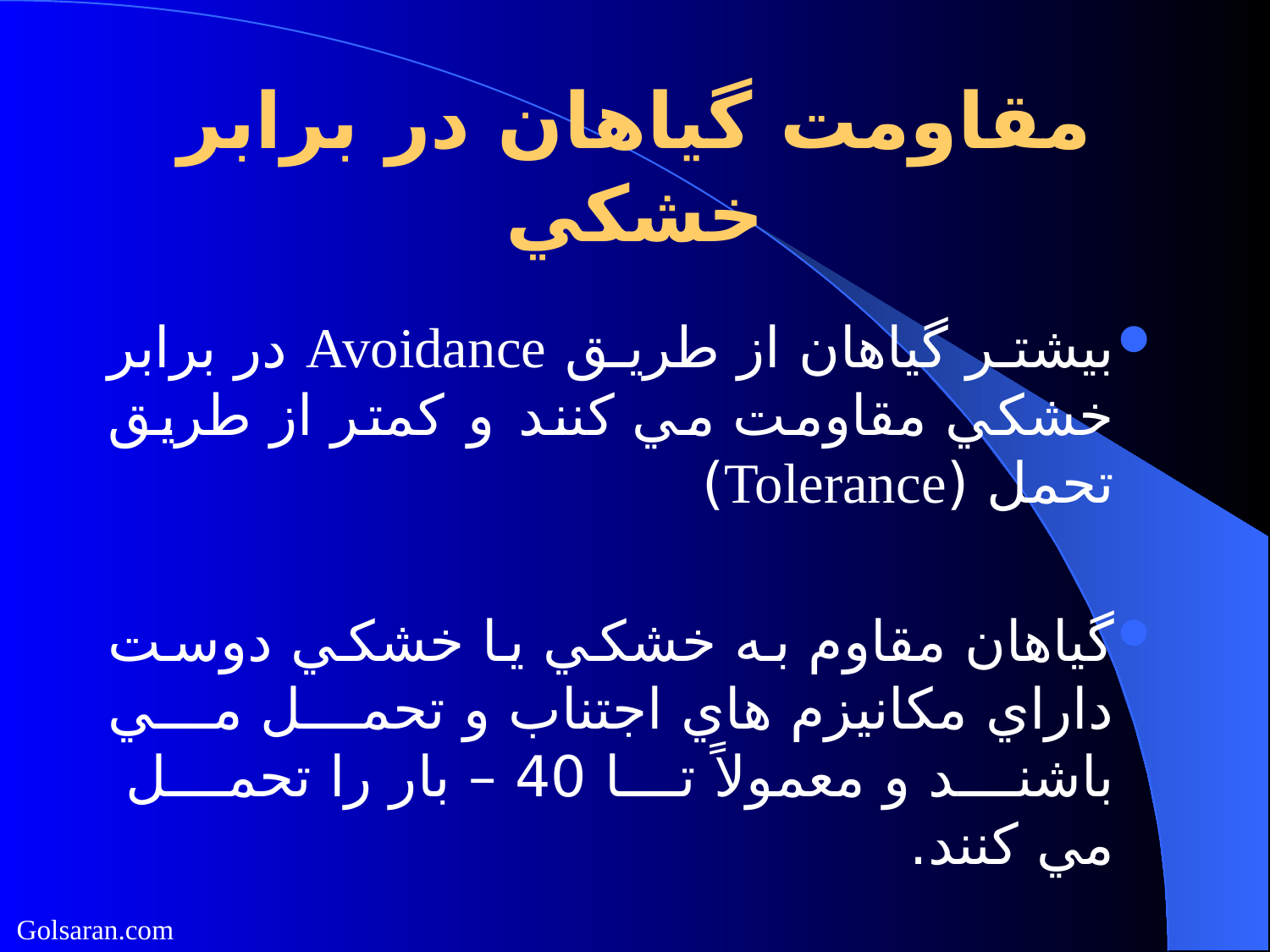

# مقاومت گياهان در برابر خشكي

بيشتر گياهان از طريق Avoidance در برابر خشكي مقاومت مي كنند و کمتر از طريق تحمل (Tolerance)

گياهان مقاوم به خشكي يا خشكي دوست داراي مكانيزم هاي اجتناب و تحمل مي باشند و معمولاً تا 40 – بار را تحمل
مي كنند.

Golsaran.com